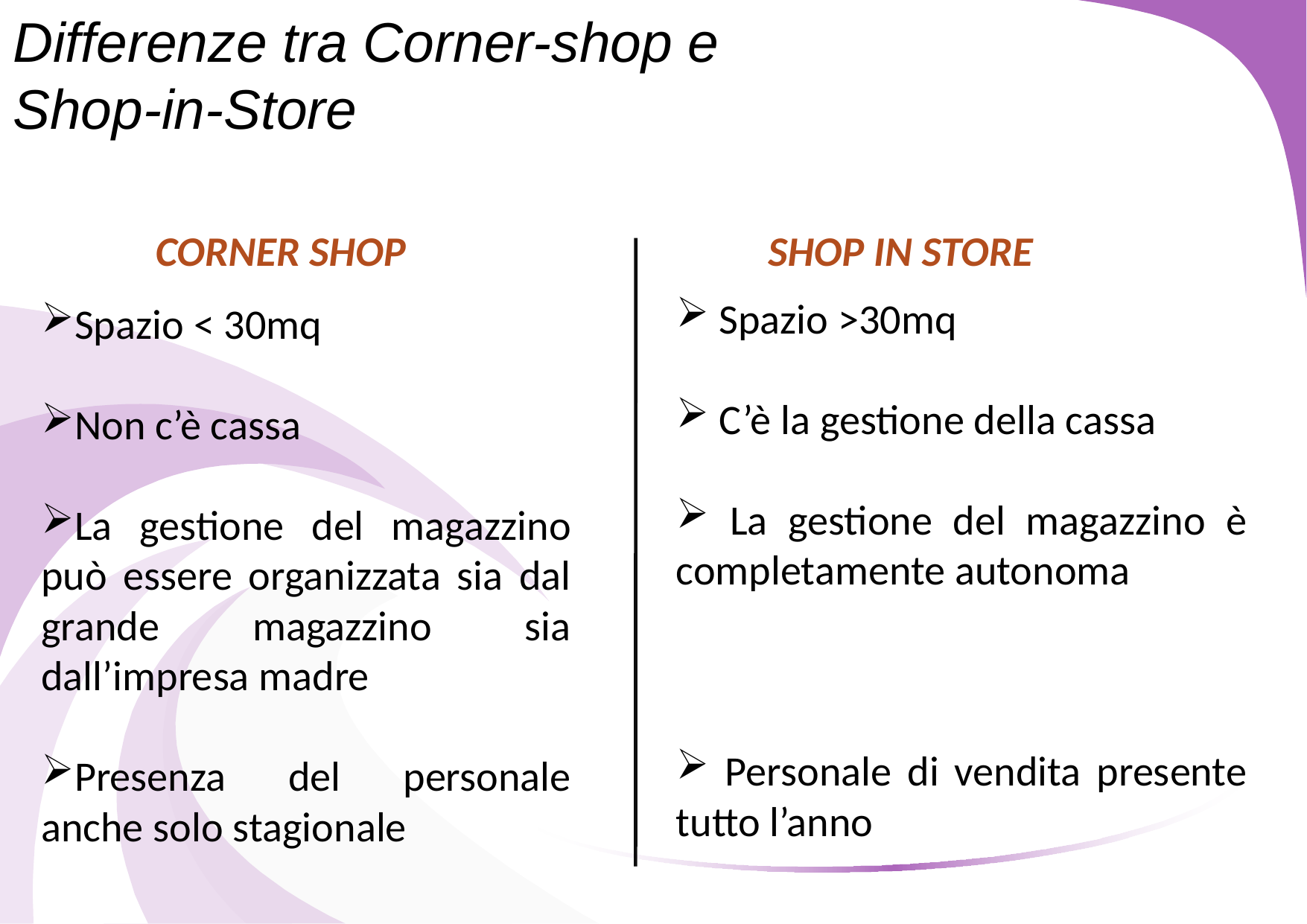

Differenze tra Corner-shop e
Shop-in-Store
CORNER SHOP
SHOP IN STORE
 Spazio >30mq

 C’è la gestione della cassa

 La gestione del magazzino è completamente autonoma

 Personale di vendita presente tutto l’anno
Spazio < 30mq

Non c’è cassa

La gestione del magazzino può essere organizzata sia dal grande magazzino sia dall’impresa madre

Presenza del personale anche solo stagionale